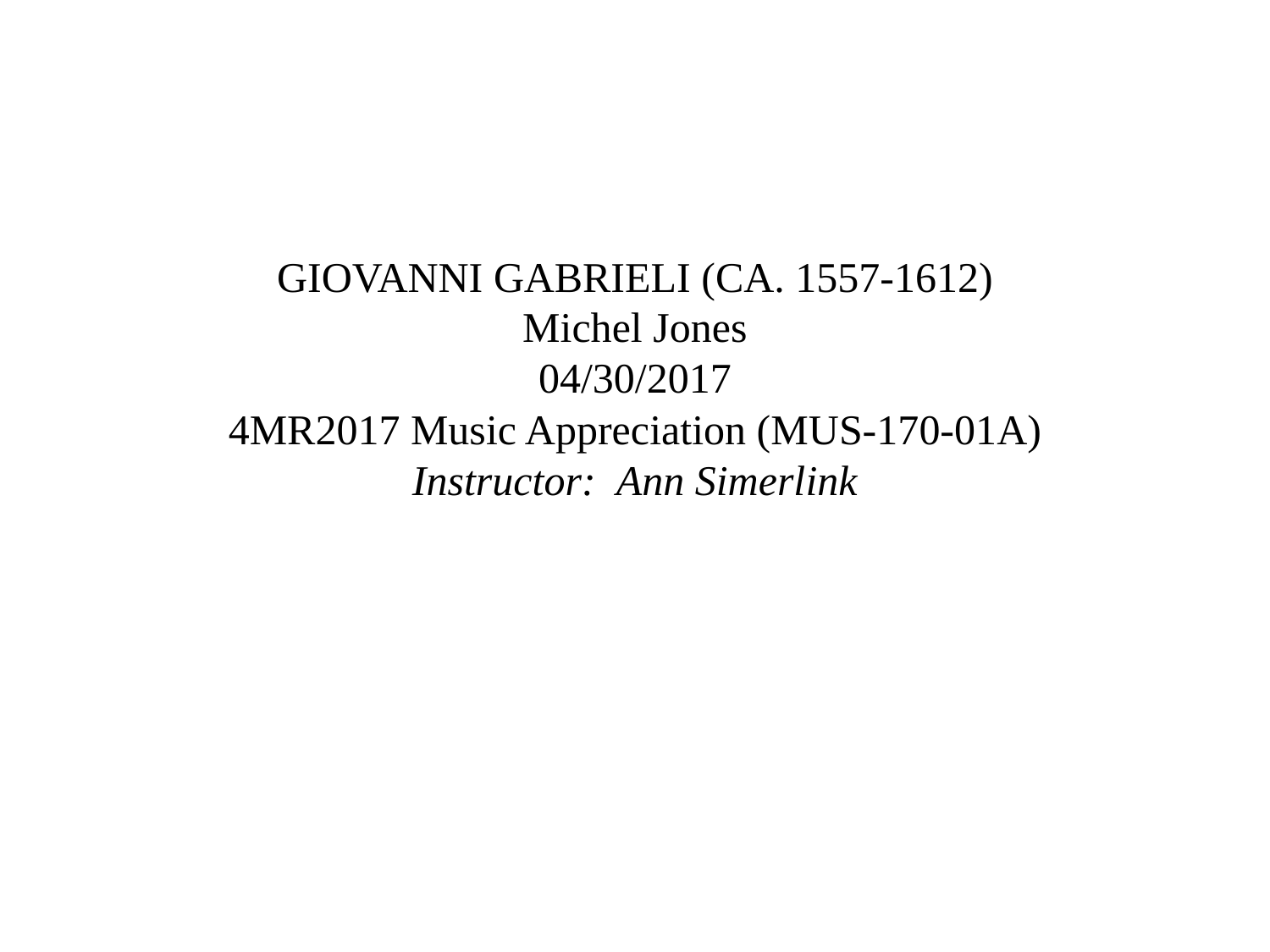

# GIOVANNI GABRIELI (CA. 1557-1612) Michel Jones 04/30/2017 4MR2017 Music Appreciation (MUS-170-01A) Instructor:  Ann Simerlink